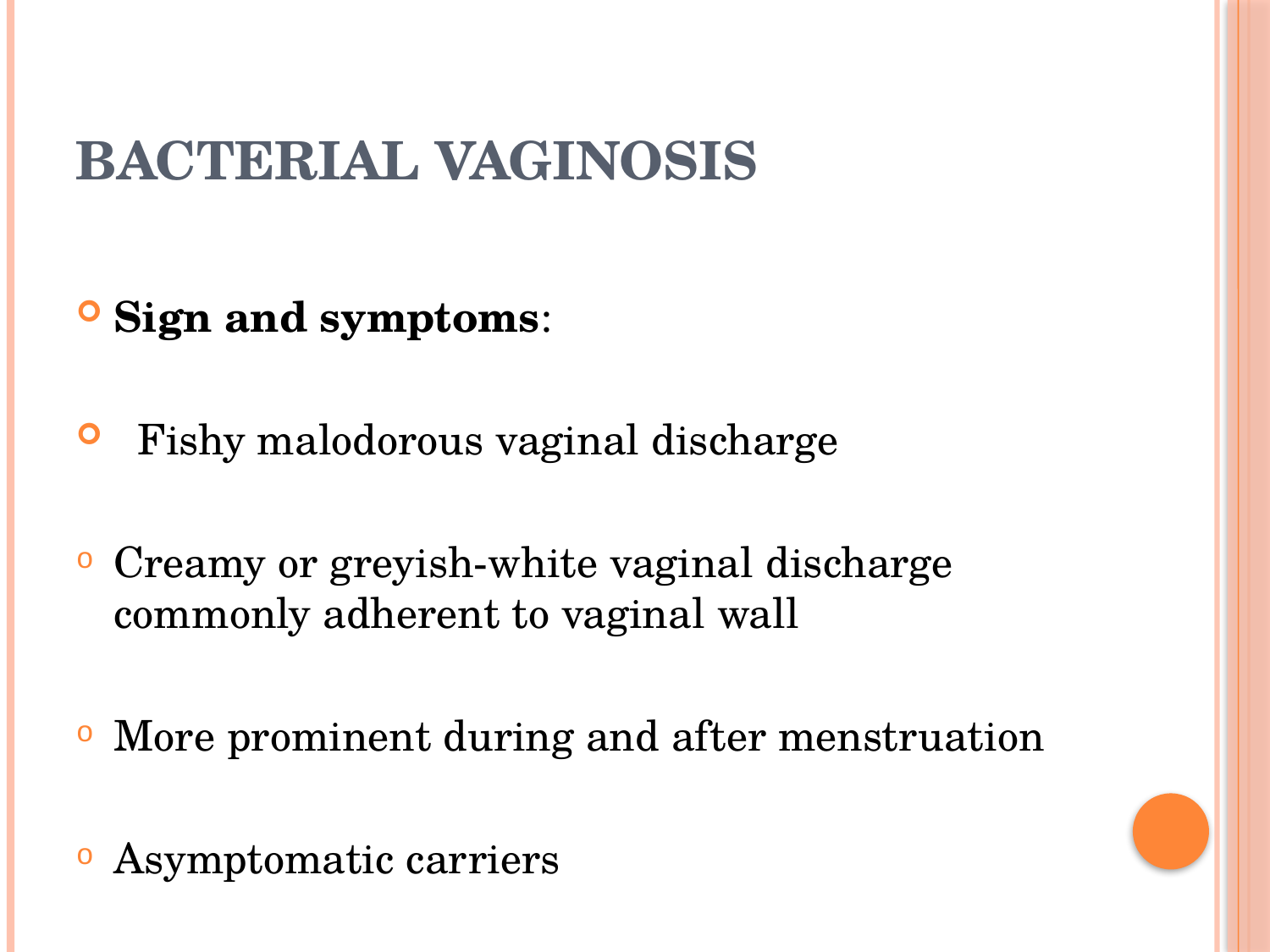

# BACTERIAL VAGINOSIS

Sign and symptoms:

  Fishy malodorous vaginal discharge

Creamy or greyish-white vaginal discharge commonly adherent to vaginal wall

More prominent during and after menstruation

Asymptomatic carriers